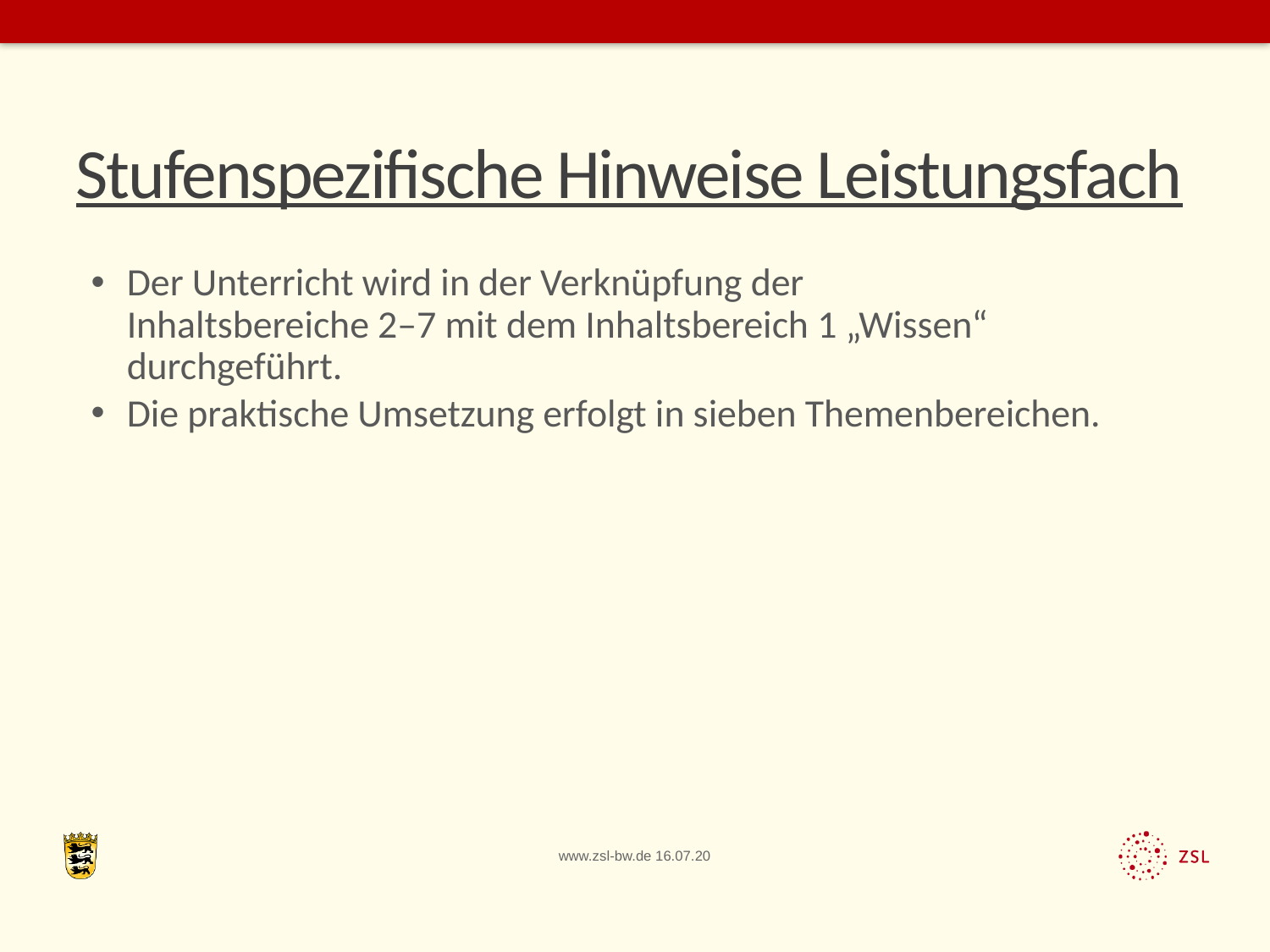

# Stufenspezifische Hinweise Leistungsfach
Der Unterricht wird in der Verknüpfung der
Inhaltsbereiche 2–7 mit dem Inhaltsbereich 1 „Wissen“ durchgeführt.
Die praktische Umsetzung erfolgt in sieben Themenbereichen.